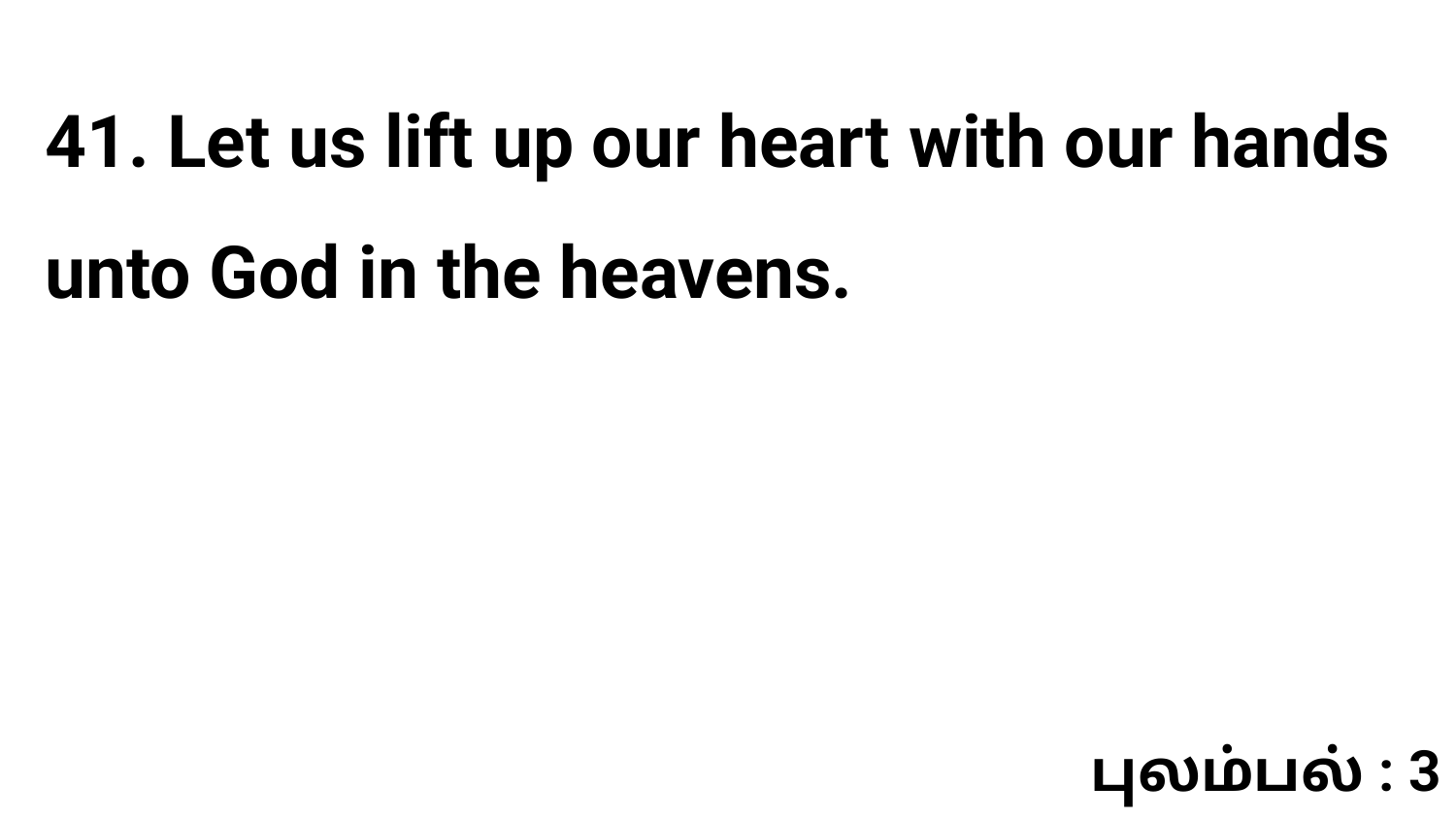

41. Let us lift up our heart with our hands unto God in the heavens.
புலம்பல் : 3